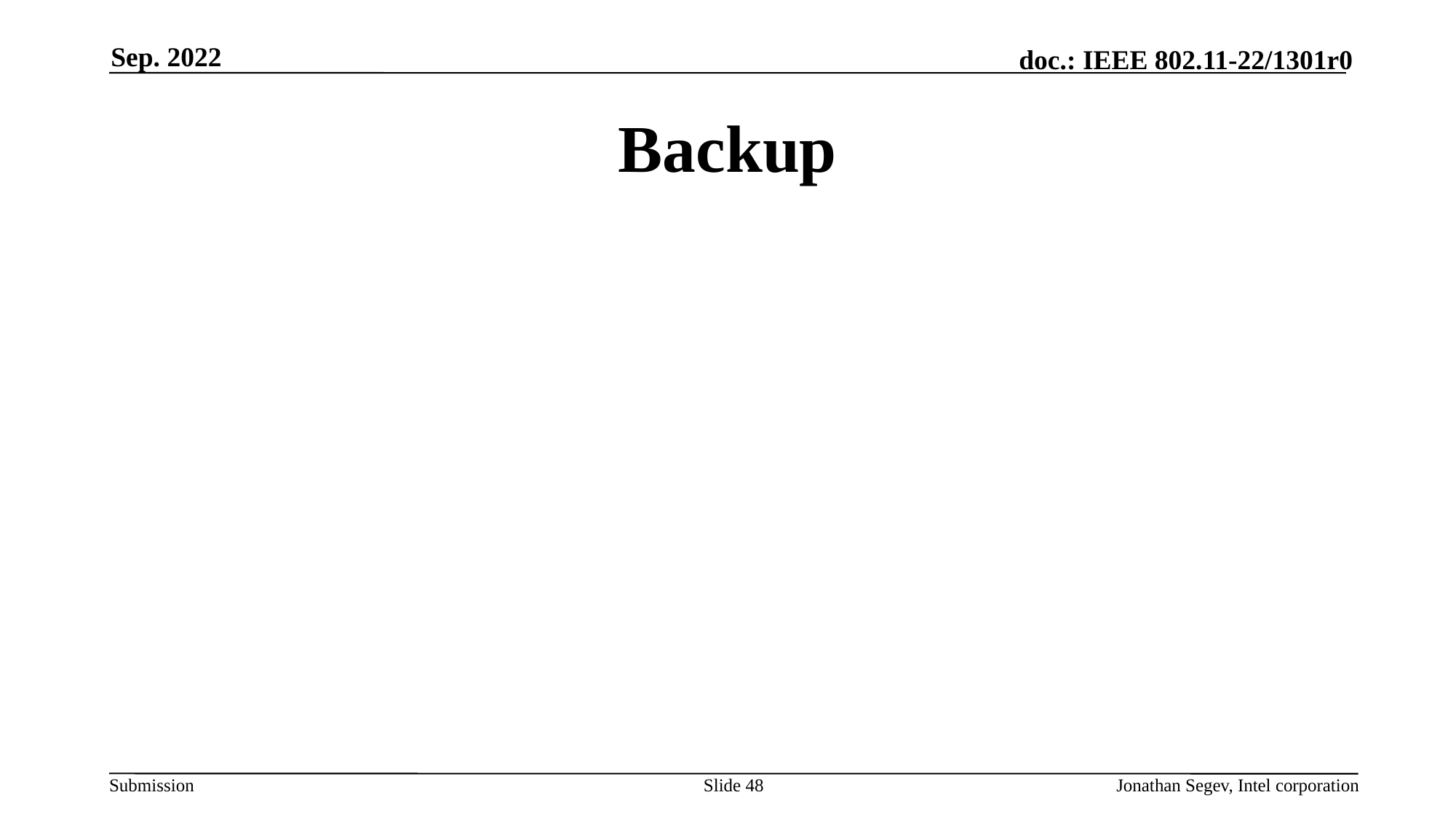

Sep. 2022
# Backup

Slide 48
Jonathan Segev, Intel corporation